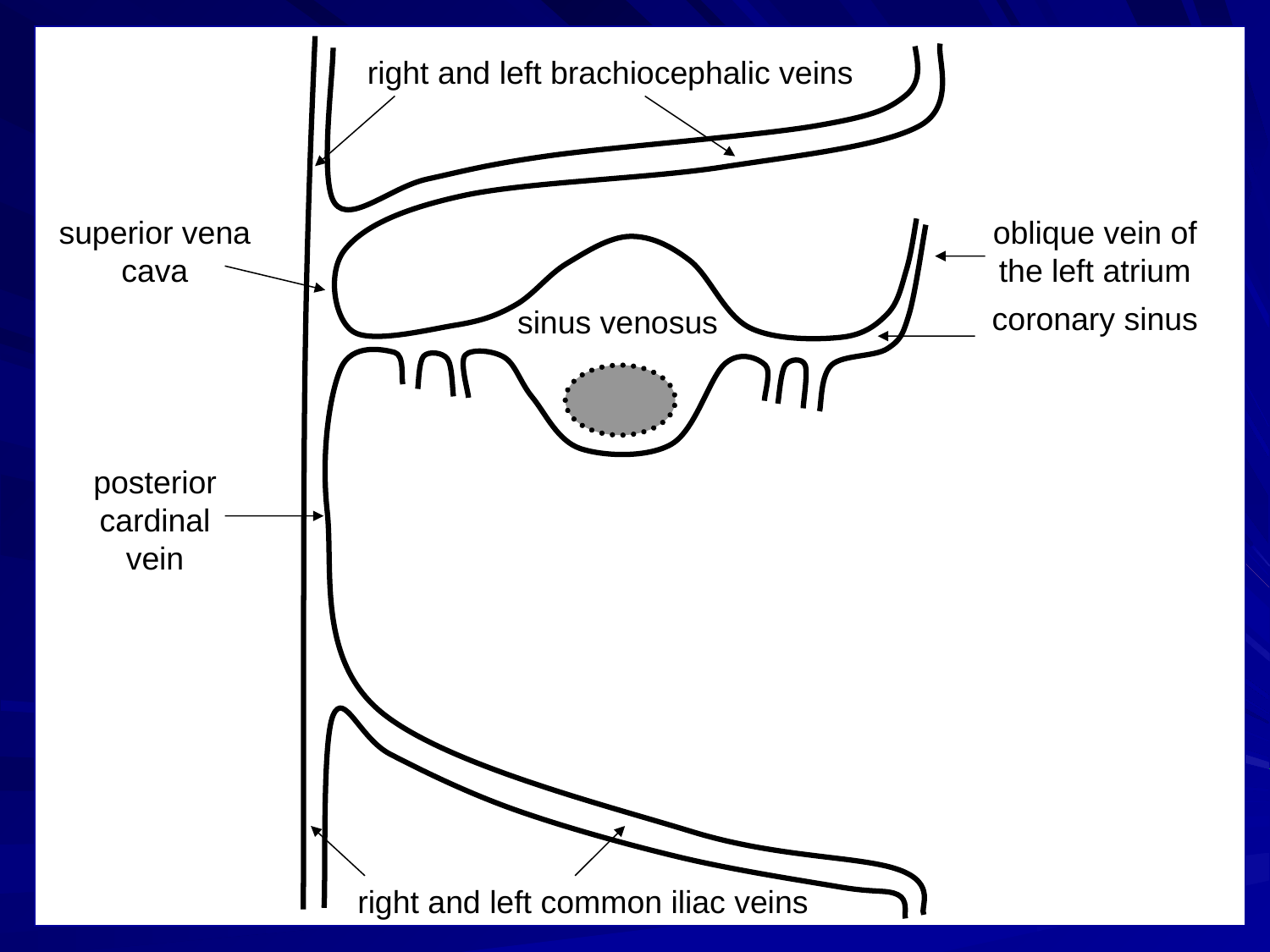

#

right and left brachiocephalic veins

superior vena cava
oblique vein of the left atrium
coronary sinus

sinus venosus

posteriorcardinal vein

right and left common iliac veins